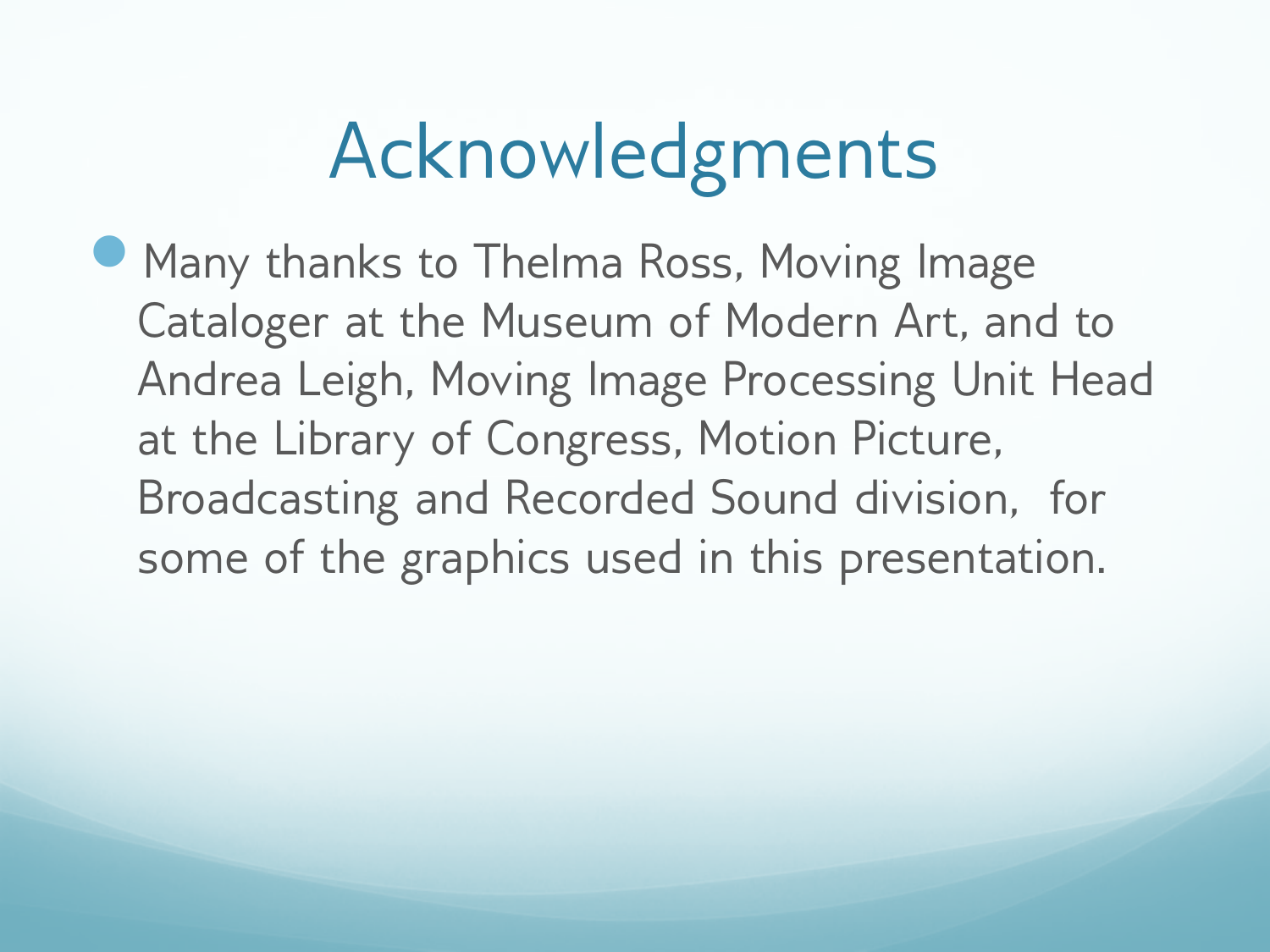

# Acknowledgments
Many thanks to Thelma Ross, Moving Image Cataloger at the Museum of Modern Art, and to Andrea Leigh, Moving Image Processing Unit Head at the Library of Congress, Motion Picture, Broadcasting and Recorded Sound division,  for some of the graphics used in this presentation.